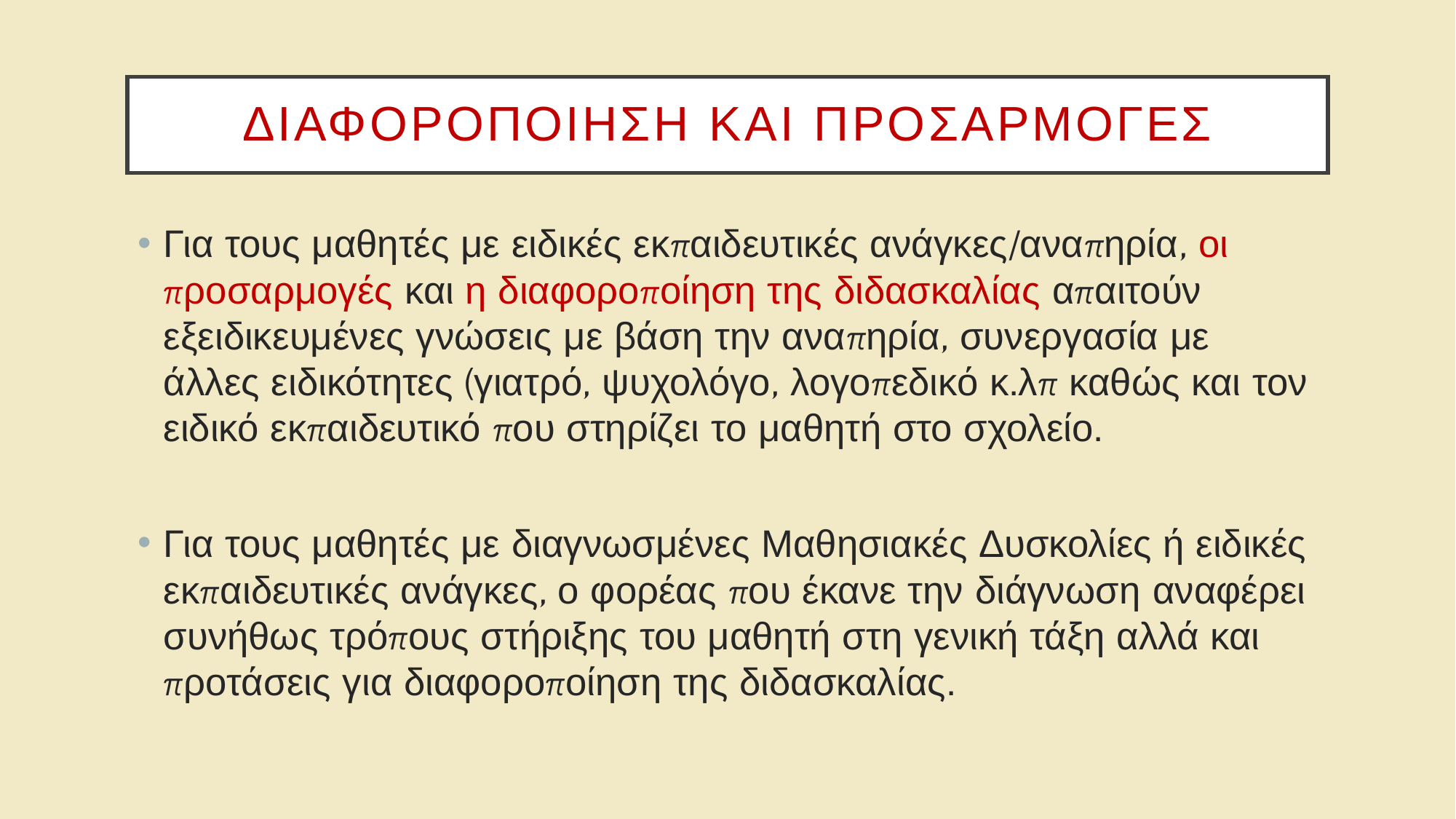

# Διαφοροποιηση και προσαρμογες
Για τους μαθητές με ειδικές εκπαιδευτικές ανάγκες/αναπηρία, οι προσαρμογές και η διαφοροποίηση της διδασκαλίας απαιτούν εξειδικευμένες γνώσεις με βάση την αναπηρία, συνεργασία με άλλες ειδικότητες (γιατρό, ψυχολόγο, λογοπεδικό κ.λπ καθώς και τον ειδικό εκπαιδευτικό που στηρίζει το μαθητή στο σχολείο.

Για τους μαθητές με διαγνωσμένες Μαθησιακές Δυσκολίες ή ειδικές εκπαιδευτικές ανάγκες, ο φορέας που έκανε την διάγνωση αναφέρει συνήθως τρόπους στήριξης του μαθητή στη γενική τάξη αλλά και προτάσεις για διαφοροποίηση της διδασκαλίας.